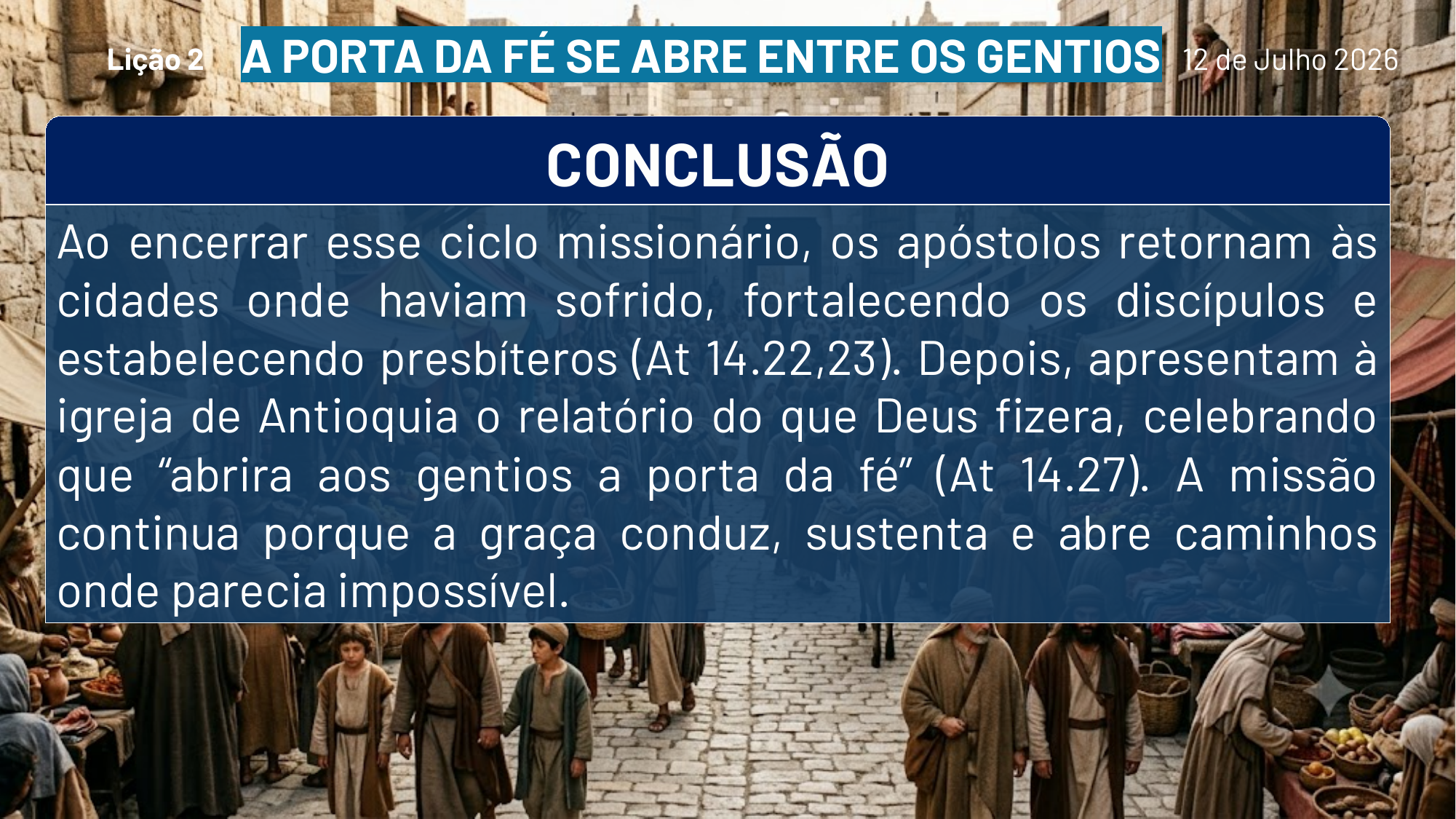

A porta da fé se abre entre os gentios
Lição 2
12 de Julho 2026
CONCLUSÃO
Ao encerrar esse ciclo missionário, os apóstolos retornam às cidades onde haviam sofrido, fortalecendo os discípulos e estabelecendo presbíteros (At 14.22,23). Depois, apresentam à igreja de Antioquia o relatório do que Deus fizera, celebrando que “abrira aos gentios a porta da fé” (At 14.27). A missão continua porque a graça conduz, sustenta e abre caminhos onde parecia impossível.